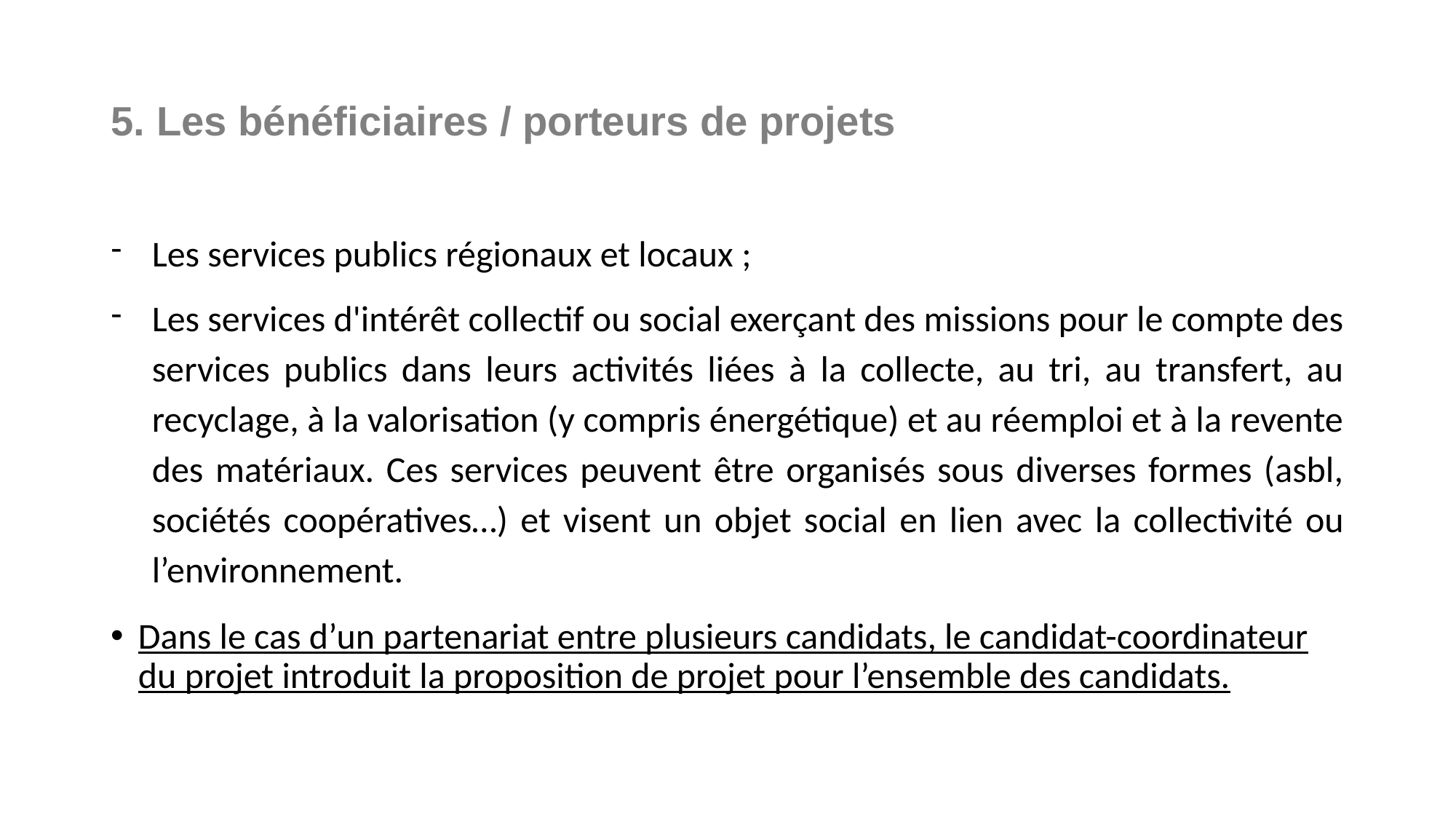

# 5. Les bénéficiaires / porteurs de projets
Les services publics régionaux et locaux ;
Les services d'intérêt collectif ou social exerçant des missions pour le compte des services publics dans leurs activités liées à la collecte, au tri, au transfert, au recyclage, à la valorisation (y compris énergétique) et au réemploi et à la revente des matériaux. Ces services peuvent être organisés sous diverses formes (asbl, sociétés coopératives…) et visent un objet social en lien avec la collectivité ou l’environnement.
Dans le cas d’un partenariat entre plusieurs candidats, le candidat-coordinateur du projet introduit la proposition de projet pour l’ensemble des candidats.